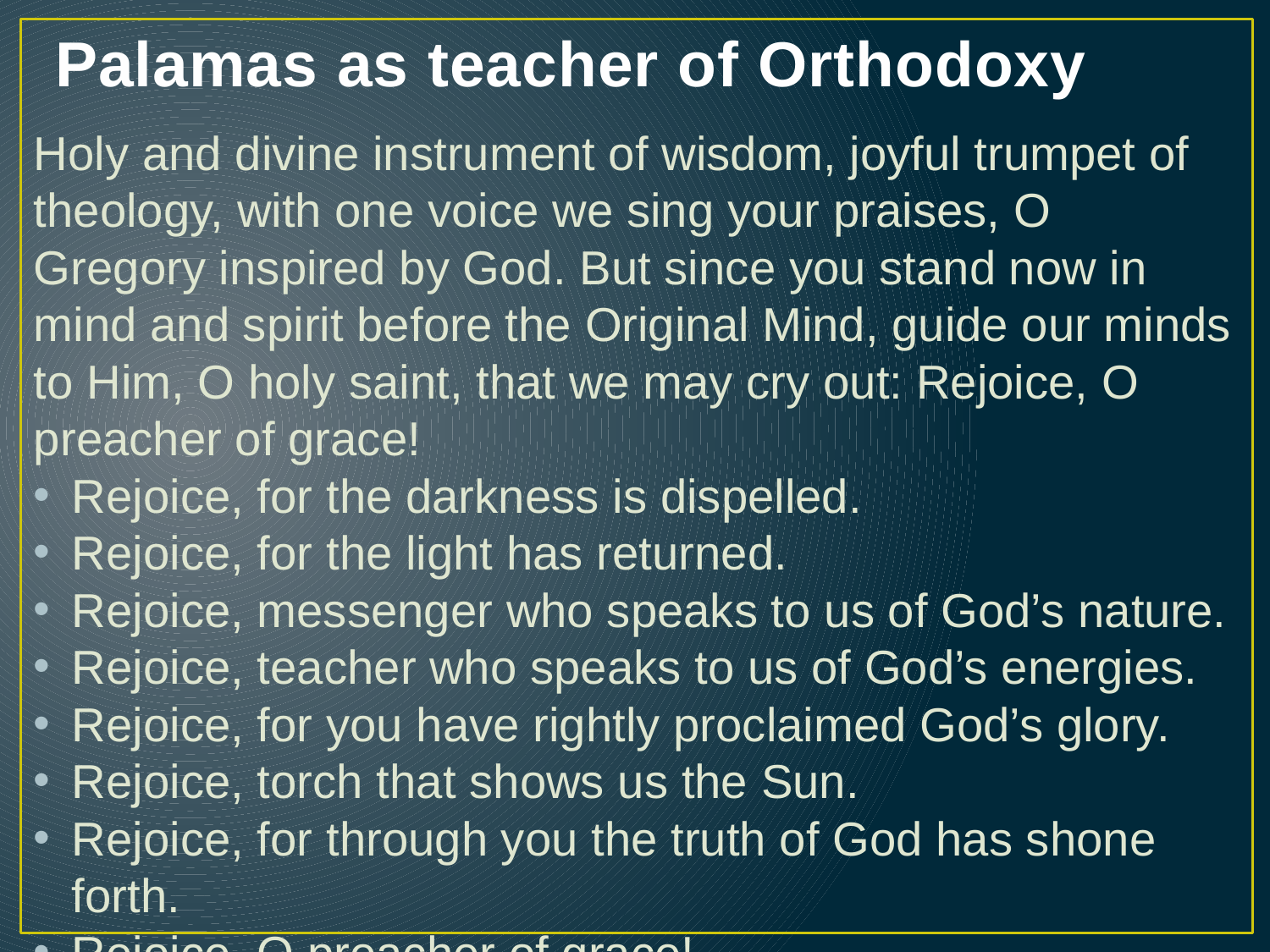

# Palamas as teacher of Orthodoxy
Holy and divine instrument of wisdom, joyful trumpet of theology, with one voice we sing your praises, O Gregory inspired by God. But since you stand now in mind and spirit before the Original Mind, guide our minds to Him, O holy saint, that we may cry out: Rejoice, O preacher of grace!
Rejoice, for the darkness is dispelled.
Rejoice, for the light has returned.
Rejoice, messenger who speaks to us of God’s nature.
Rejoice, teacher who speaks to us of God’s energies.
Rejoice, for you have rightly proclaimed God’s glory.
Rejoice, torch that shows us the Sun.
Rejoice, for through you the truth of God has shone forth.
Rejoice, O preacher of grace!
(from Matins of Second Sunday of Lent)